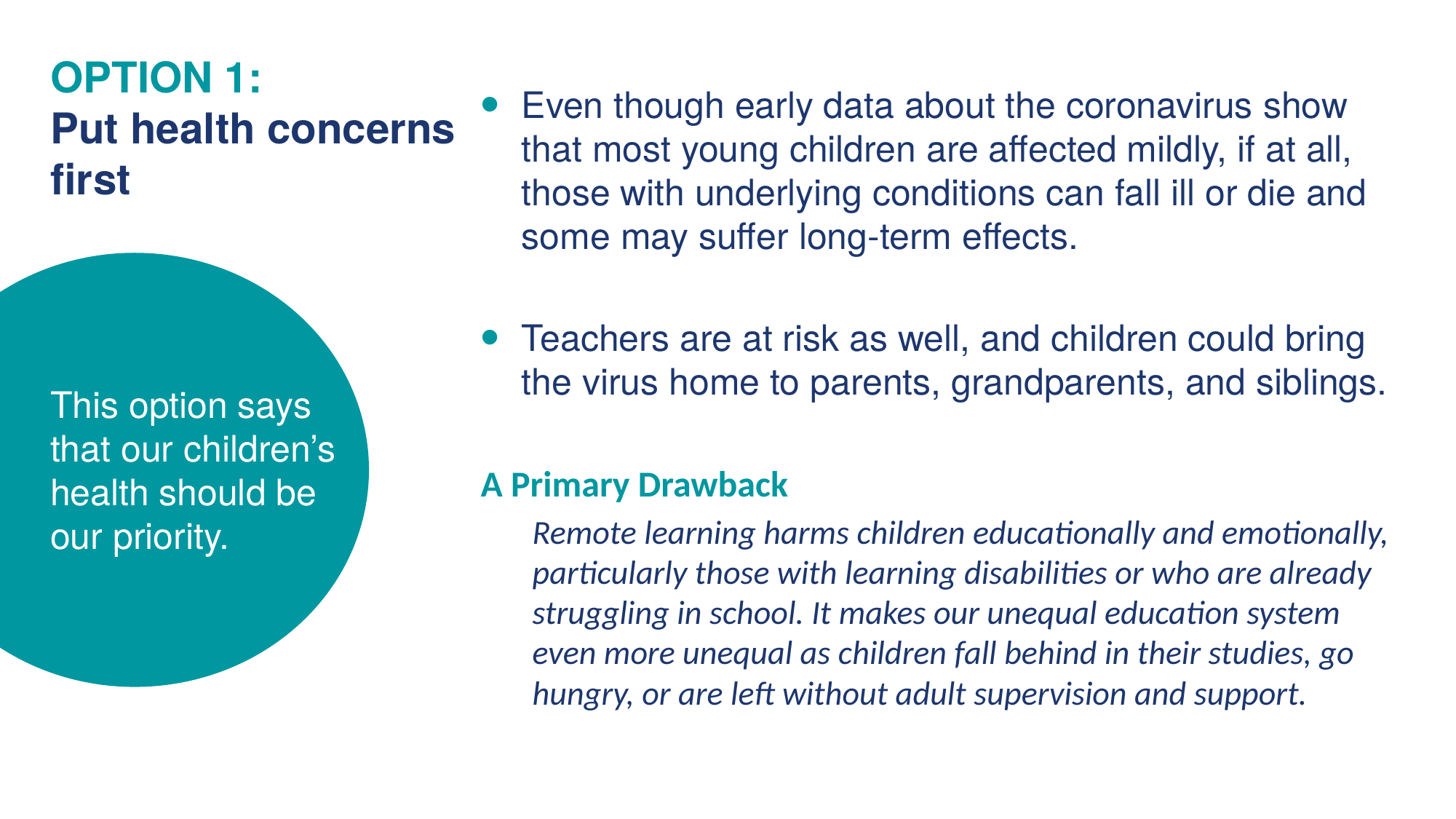

# OPTION 1: Put health concerns first

Even though early data about the coronavirus show that most young children are affected mildly, if at all, those with underlying conditions can fall ill or die and some may suffer long-term effects.

Teachers are at risk as well, and children could bring the virus home to parents, grandparents, and siblings.

A Primary Drawback
Remote learning harms children educationally and emotionally, particularly those with learning disabilities or who are already struggling in school. It makes our unequal education system even more unequal as children fall behind in their studies, go hungry, or are left without adult supervision and support.

This option says that our children’s health should be our priority.